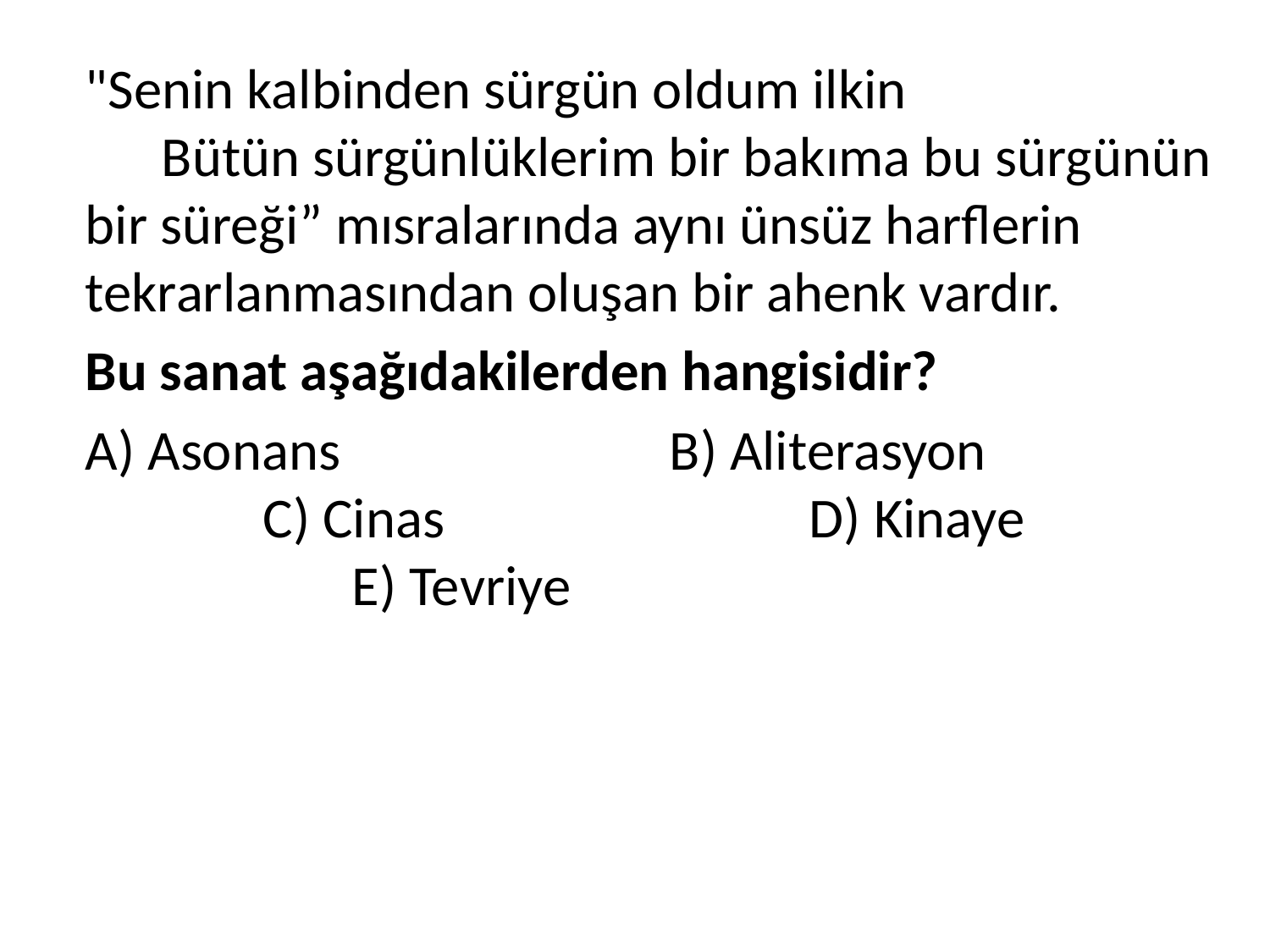

"Senin kalbinden sürgün oldum ilkin                               Bütün sürgünlüklerim bir bakıma bu sürgünün bir süreği” mısralarında aynı ünsüz harflerin tekrarlanmasından oluşan bir ahenk vardır.
	Bu sanat aşağıdakilerden hangisidir?
	A) Asonans		      B) Aliterasyon		    C) Cinas			       D) Kinaye			 E) Tevriye